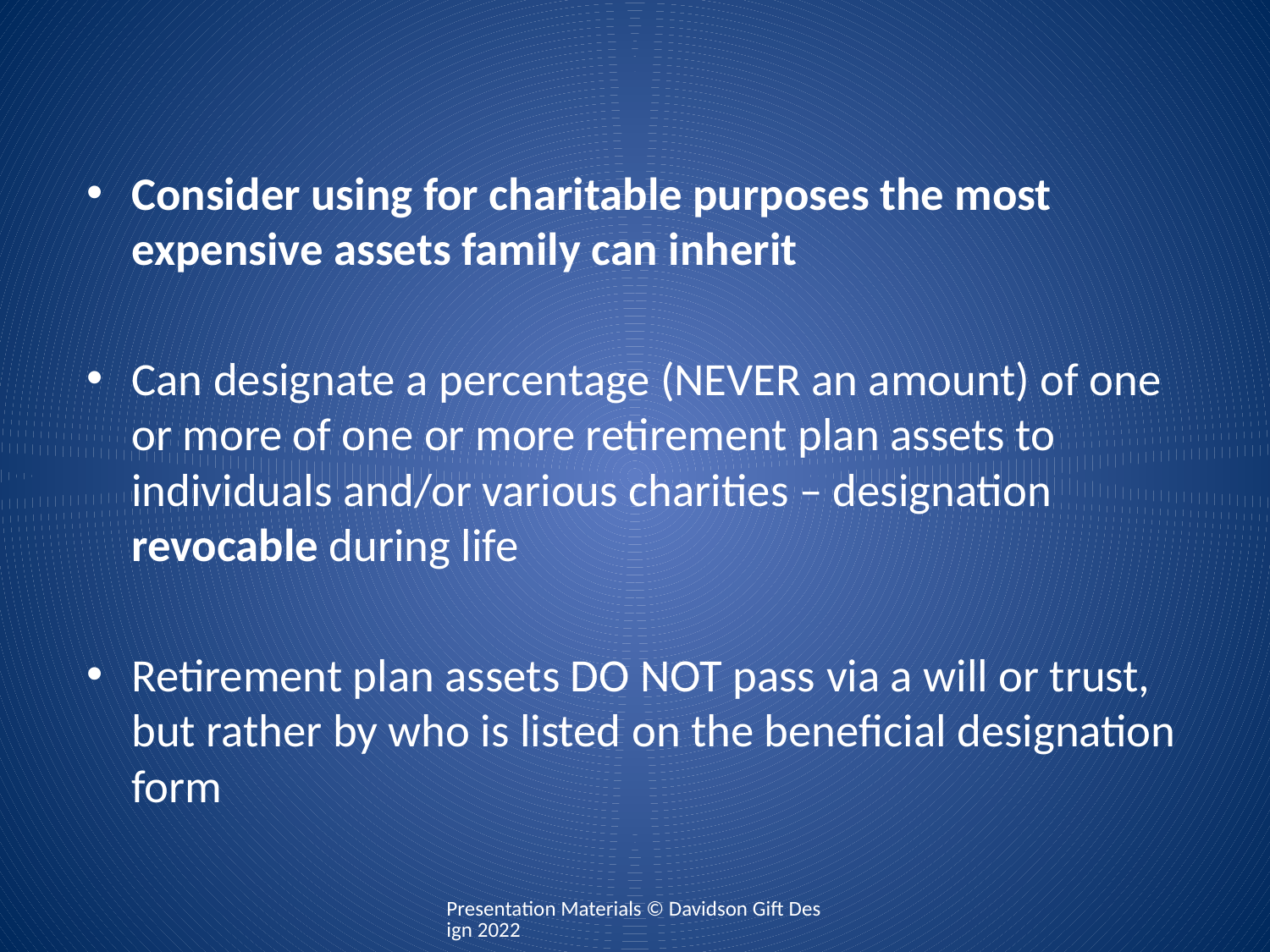

Consider using for charitable purposes the most expensive assets family can inherit

Can designate a percentage (NEVER an amount) of one or more of one or more retirement plan assets to individuals and/or various charities – designation revocable during life

Retirement plan assets DO NOT pass via a will or trust, but rather by who is listed on the beneficial designation form

Presentation Materials © Davidson Gift Design 2022